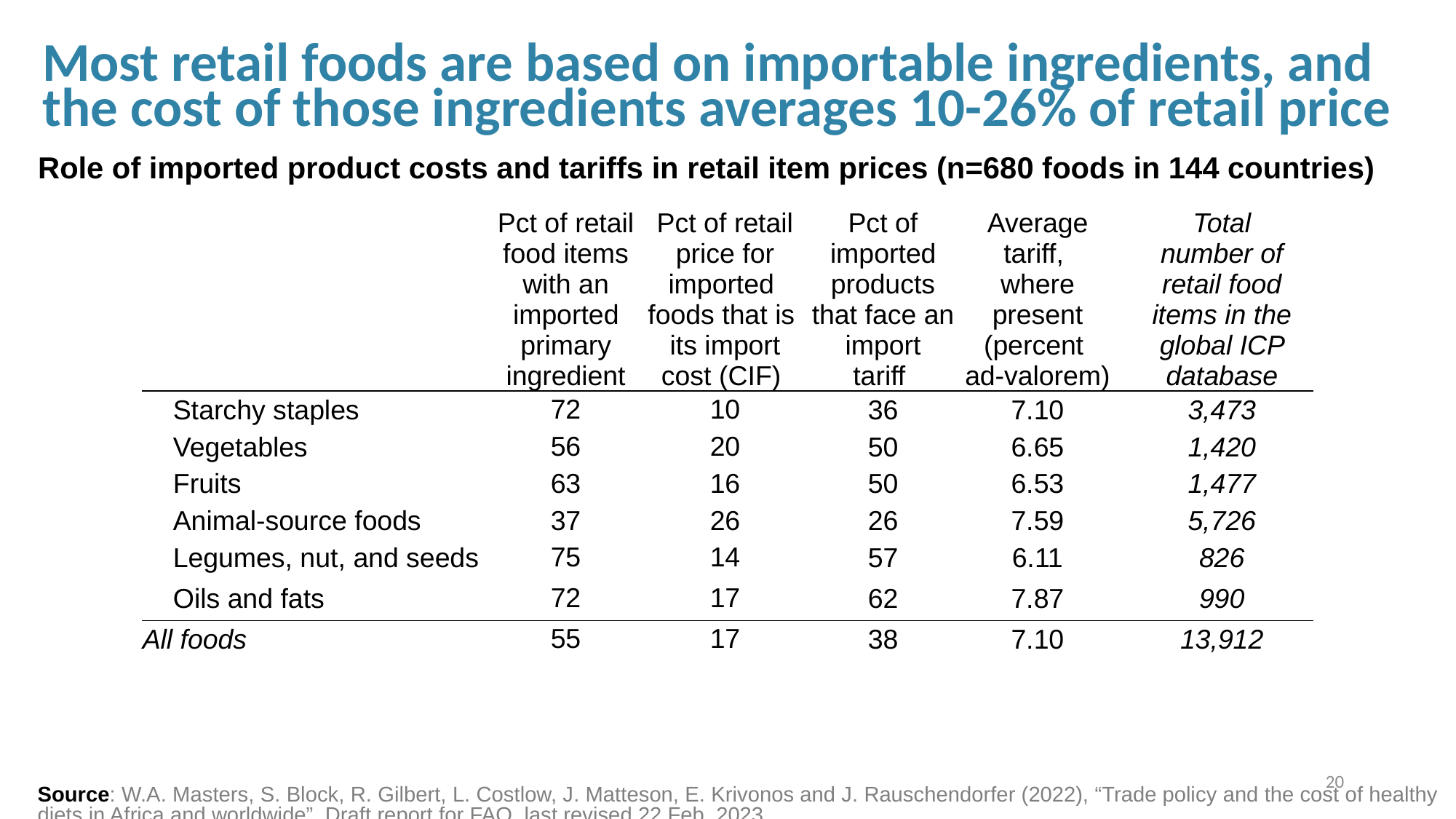

Most retail foods are based on importable ingredients, and
the cost of those ingredients averages 10-26% of retail price
Role of imported product costs and tariffs in retail item prices (n=680 foods in 144 countries)
|  |  | All foods |  |  |  |  |  |
| --- | --- | --- | --- | --- | --- | --- | --- |
|  | Pct of retail food items with an imported primary ingredient | Pct of retail price for imported foods that is its import cost (CIF) | Pct of imported products that face an import tariff | Average tariff, where present (percent ad-valorem) |  | Total number of retail food items in the global ICP database |  |
| Starchy staples | 72 | 10 | 36 | 7.10 |  | 3,473 |  |
| Vegetables | 56 | 20 | 50 | 6.65 |  | 1,420 |  |
| Fruits | 63 | 16 | 50 | 6.53 |  | 1,477 |  |
| Animal-source foods | 37 | 26 | 26 | 7.59 |  | 5,726 |  |
| Legumes, nut, and seeds | 75 | 14 | 57 | 6.11 |  | 826 |  |
| Oils and fats | 72 | 17 | 62 | 7.87 |  | 990 |  |
| All foods | 55 | 17 | 38 | 7.10 |  | 13,912 |  |
20
Source: W.A. Masters, S. Block, R. Gilbert, L. Costlow, J. Matteson, E. Krivonos and J. Rauschendorfer (2022), “Trade policy and the cost of healthy diets in Africa and worldwide”. Draft report for FAO, last revised 22 Feb. 2023